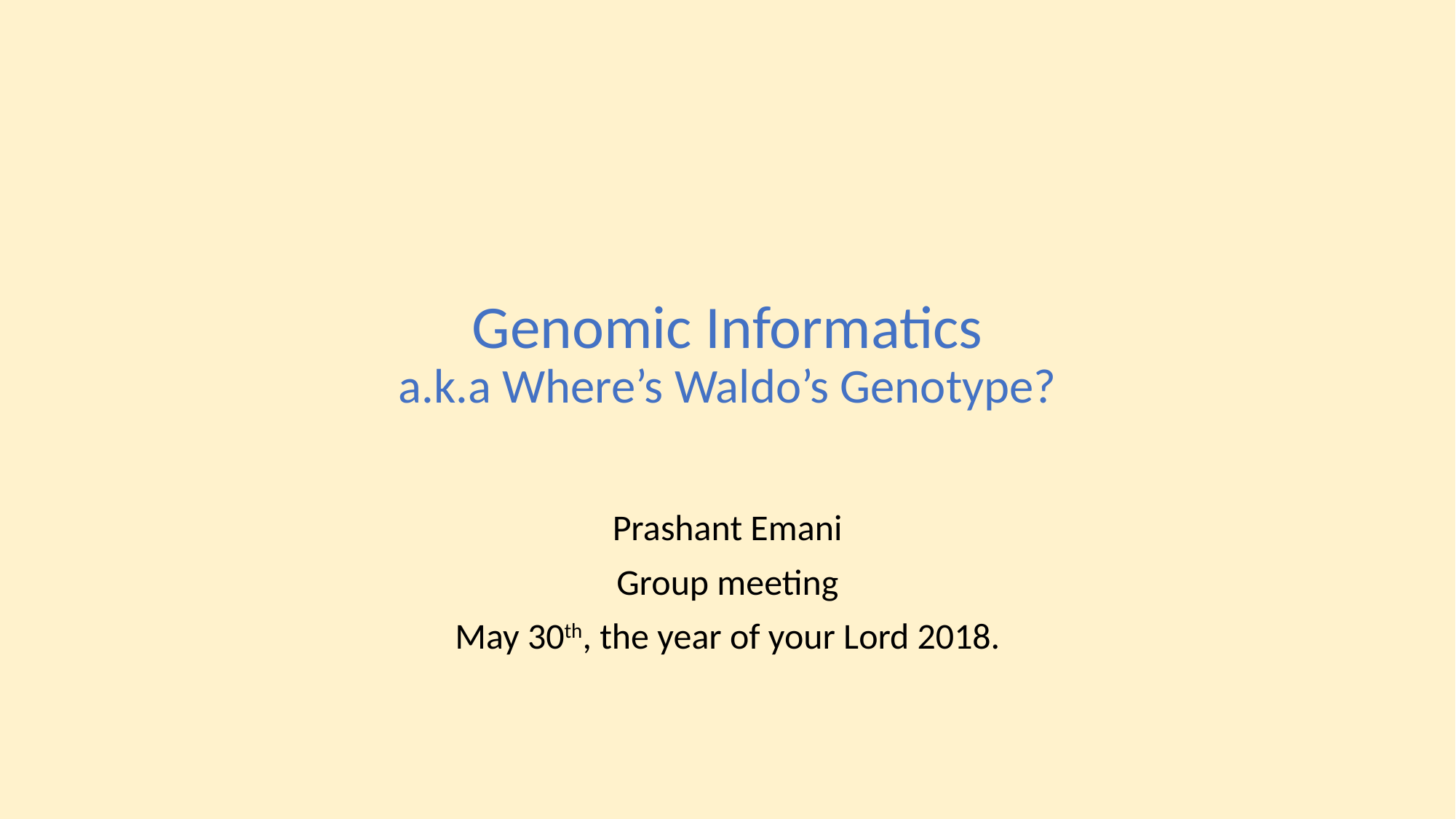

# Genomic Informatics a.k.a Where’s Waldo’s Genotype?
Prashant Emani
Group meeting
May 30th, the year of your Lord 2018.